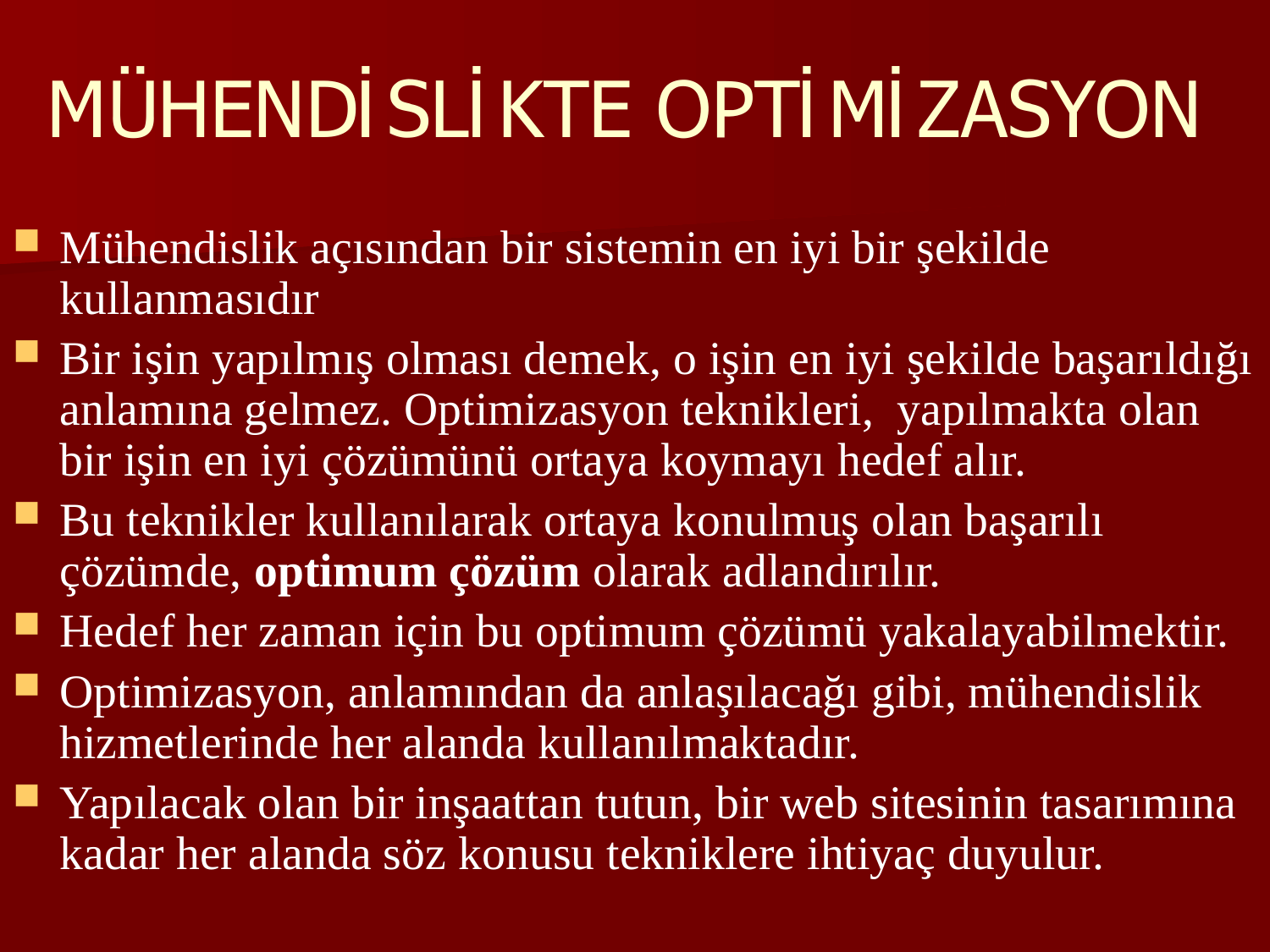

MÜHENDİSLİKTE OPTİMİZASYON
Mühendislik açısından bir sistemin en iyi bir şekilde kullanmasıdır
Bir işin yapılmış olması demek, o işin en iyi şekilde başarıldığı anlamına gelmez. Optimizasyon teknikleri,  yapılmakta olan bir işin en iyi çözümünü ortaya koymayı hedef alır.
Bu teknikler kullanılarak ortaya konulmuş olan başarılı çözümde, optimum çözüm olarak adlandırılır.
Hedef her zaman için bu optimum çözümü yakalayabilmektir.
Optimizasyon, anlamından da anlaşılacağı gibi, mühendislik hizmetlerinde her alanda kullanılmaktadır.
Yapılacak olan bir inşaattan tutun, bir web sitesinin tasarımına kadar her alanda söz konusu tekniklere ihtiyaç duyulur.